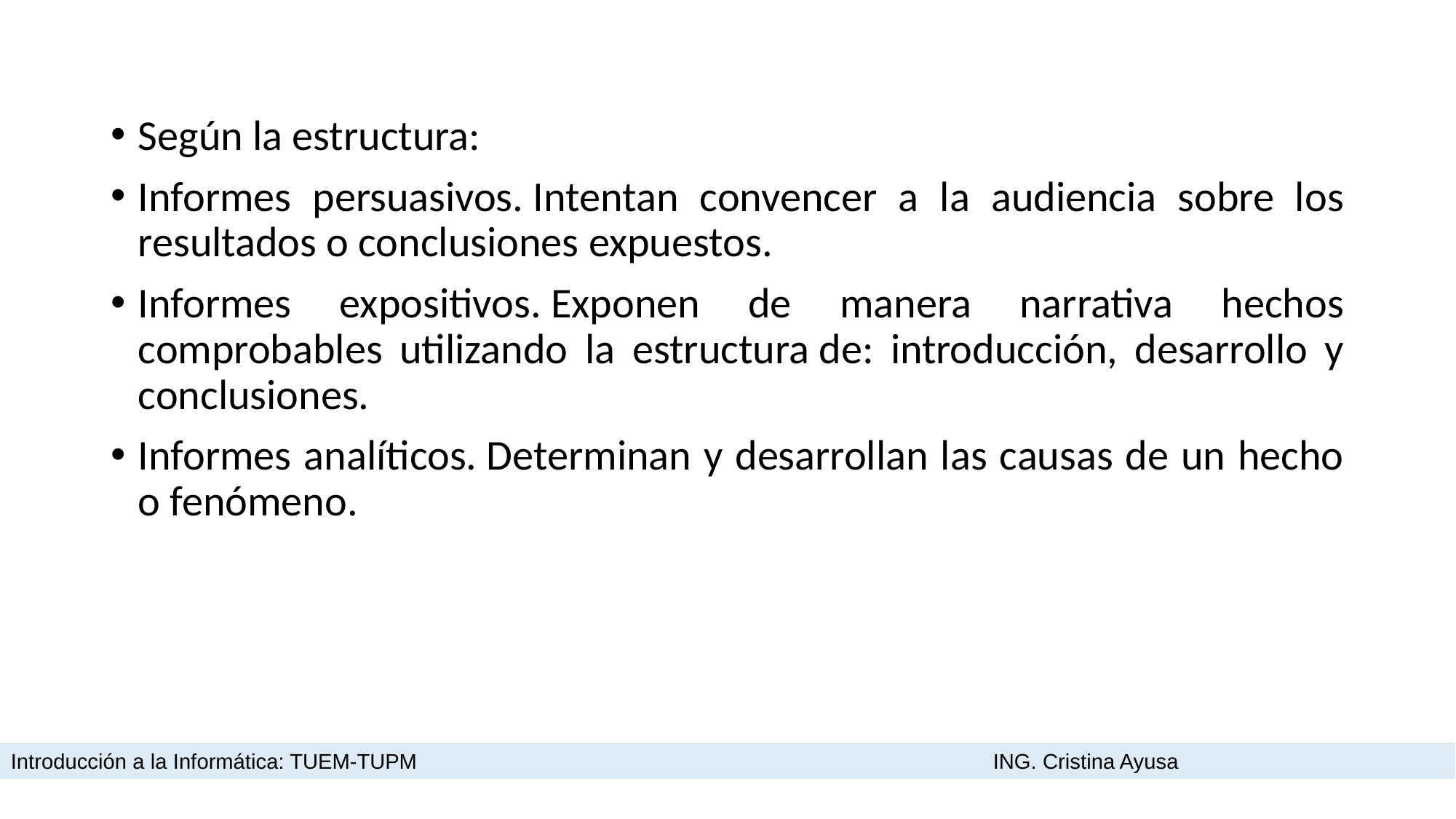

Según la estructura:
Informes persuasivos. Intentan convencer a la audiencia sobre los resultados o conclusiones expuestos.
Informes expositivos. Exponen de manera narrativa hechos comprobables utilizando la estructura de: introducción, desarrollo y conclusiones.
Informes analíticos. Determinan y desarrollan las causas de un hecho o fenómeno.

Introducción a la Informática: TUEM-TUPM						ING. Cristina Ayusa